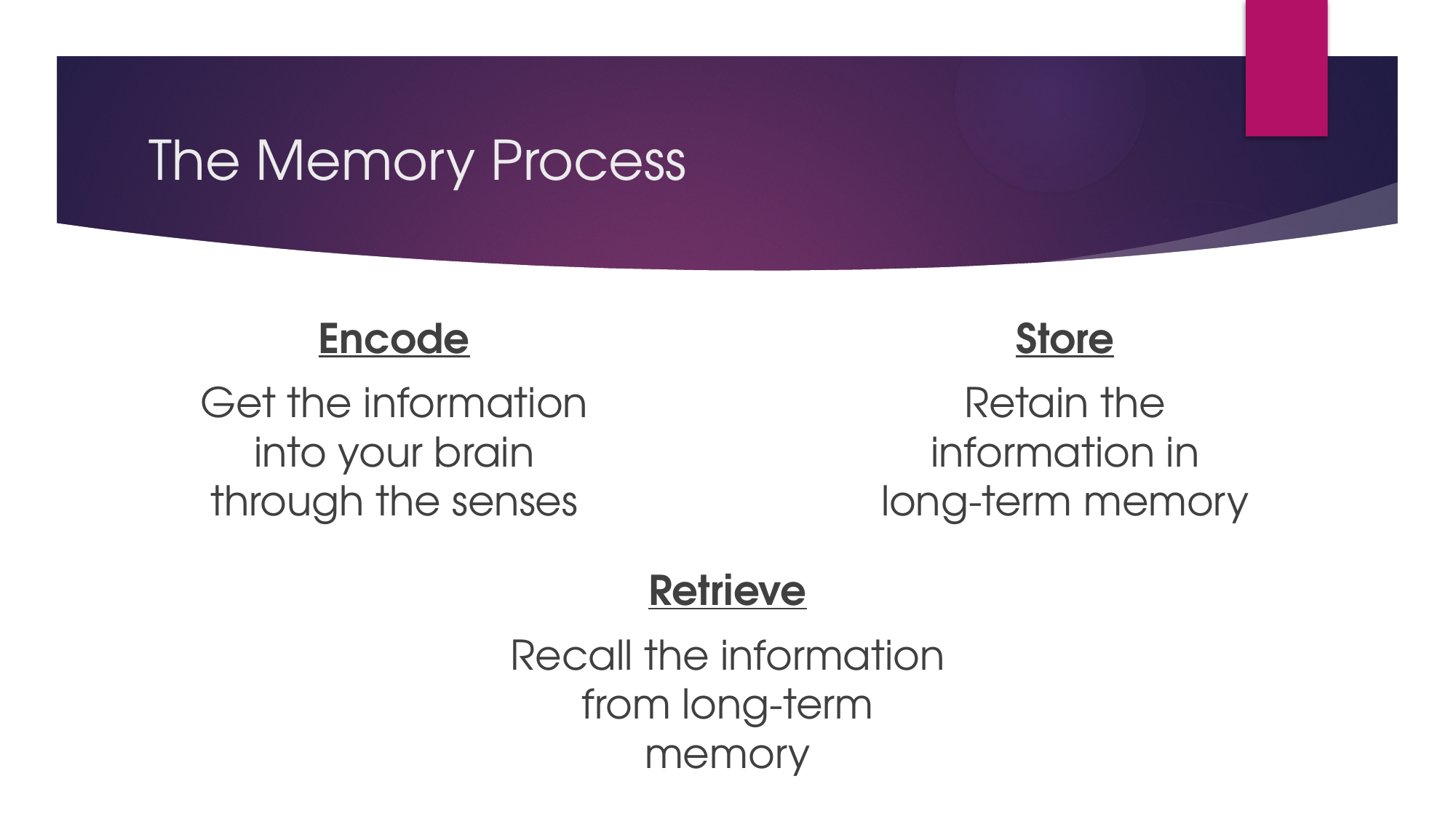

# The Memory Process
Encode
Get the information into your brain through the senses
Store
Retain the information in long-term memory
Retrieve
Recall the information from long-term memory